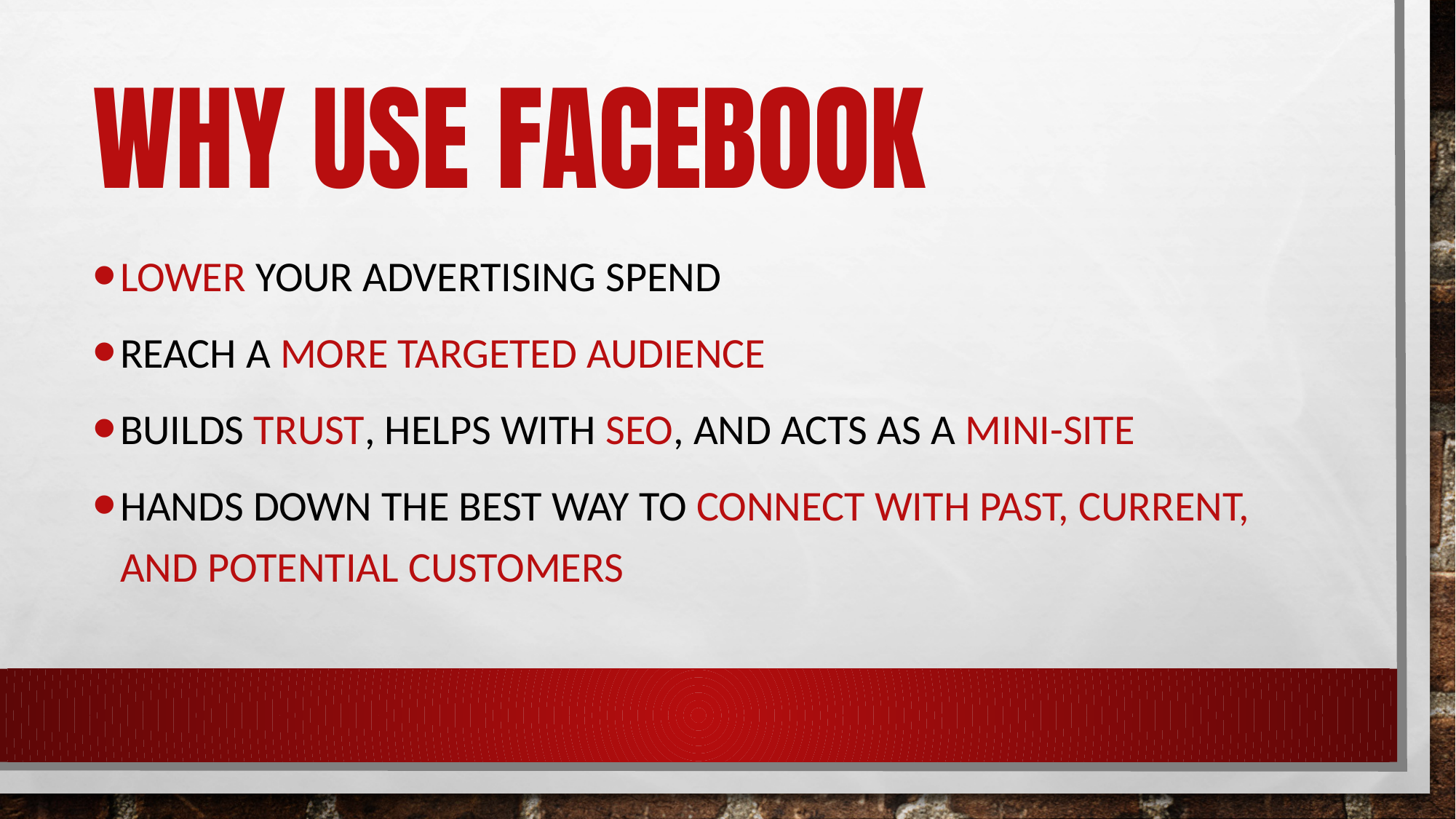

# Why Use Facebook
Lower your advertising spend
Reach a more targeted audience
Builds trust, helps with seo, and acts as a mini-site
Hands down the best way to connect with past, current, and potential customers